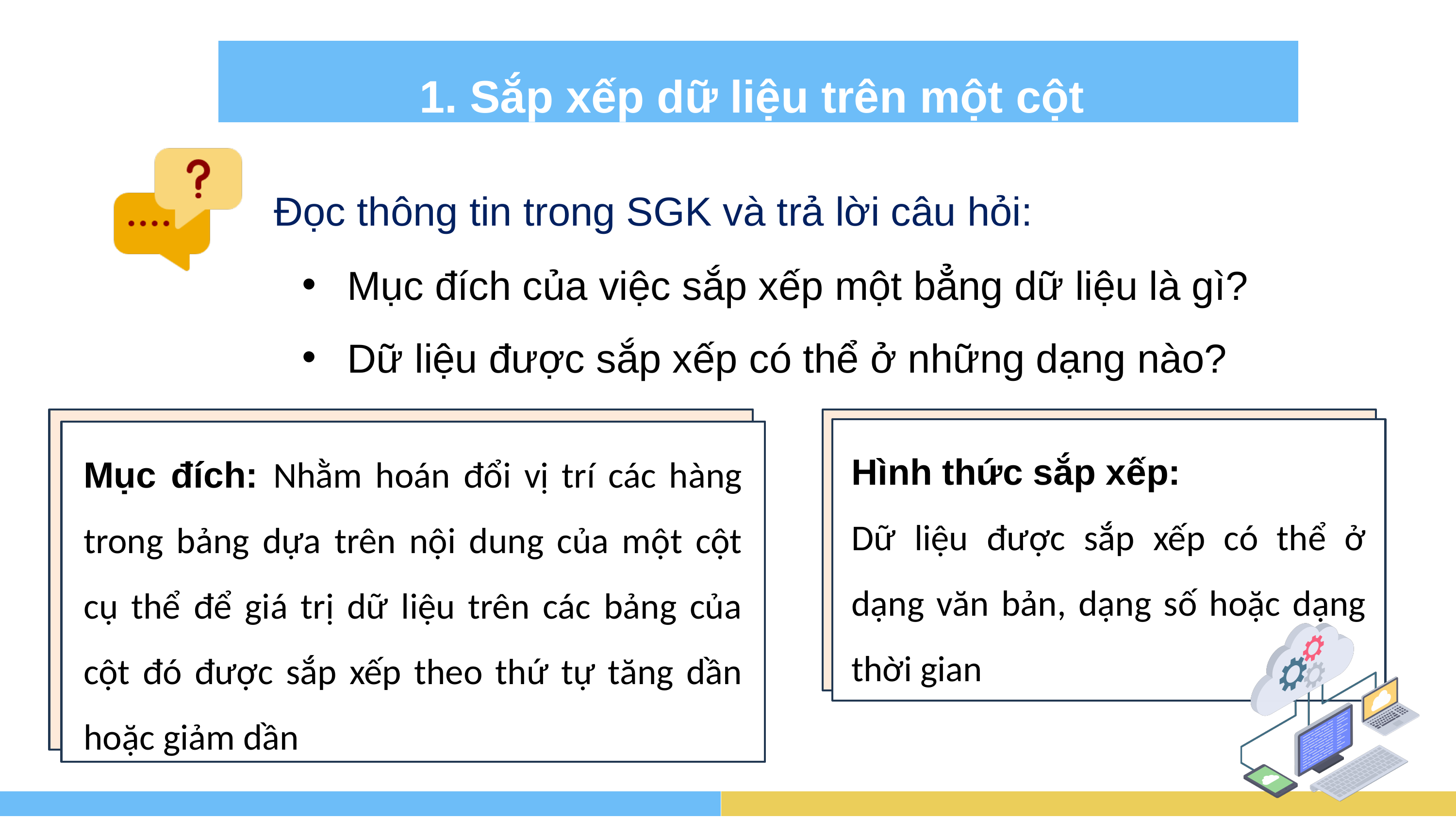

1. Sắp xếp dữ liệu trên một cột

Đọc thông tin trong SGK và trả lời câu hỏi:
Mục đích của việc sắp xếp một bẳng dữ liệu là gì?
Dữ liệu được sắp xếp có thể ở những dạng nào?

Mục đích: Nhằm hoán đổi vị trí các hàng trong bảng dựa trên nội dung của một cột cụ thể để giá trị dữ liệu trên các bảng của cột đó được sắp xếp theo thứ tự tăng dần hoặc giảm dần

Hình thức sắp xếp:
Dữ liệu được sắp xếp có thể ở dạng văn bản, dạng số hoặc dạng thời gian